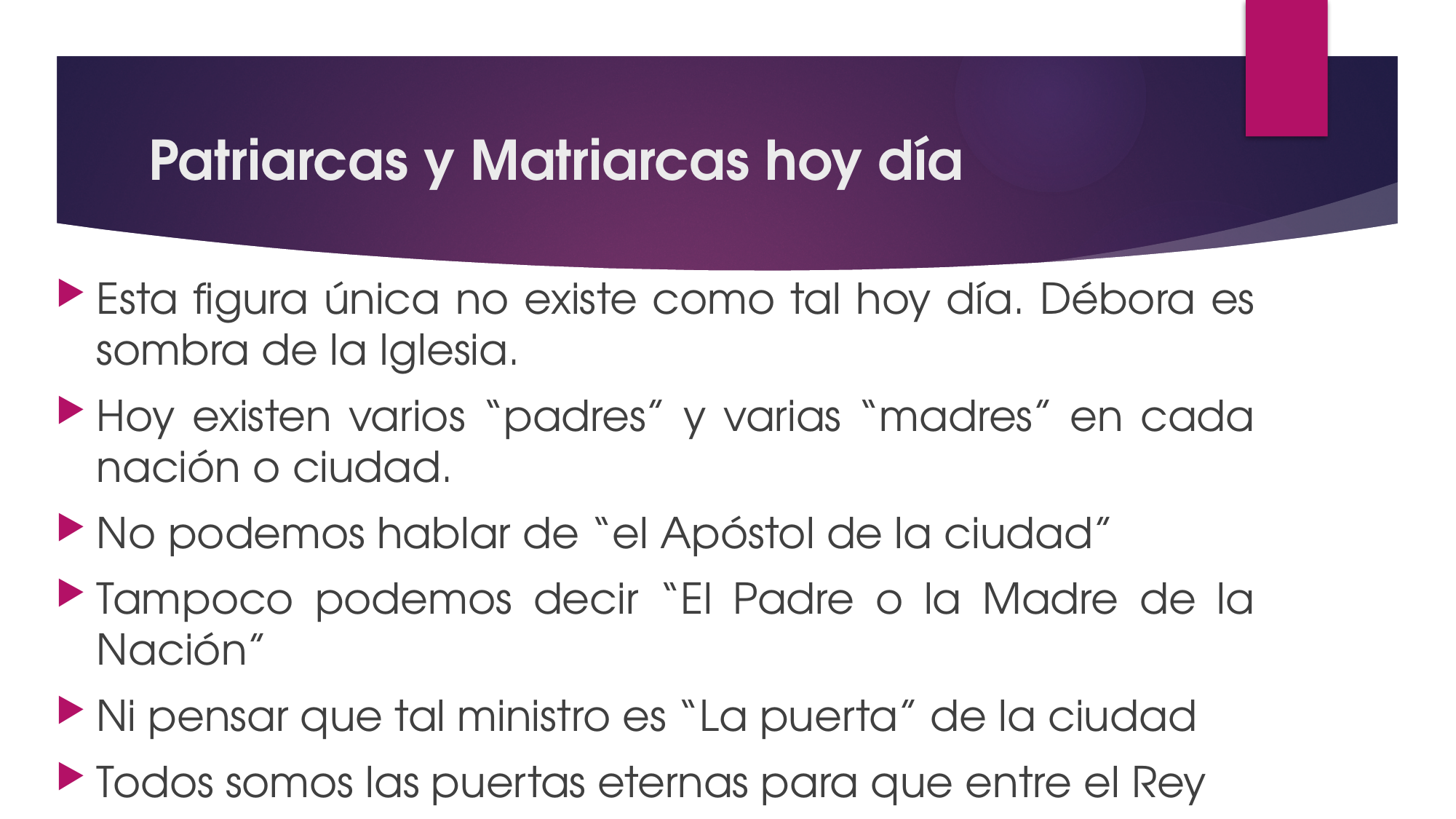

# Patriarcas y Matriarcas hoy día
Esta figura única no existe como tal hoy día. Débora es sombra de la Iglesia.
Hoy existen varios “padres” y varias “madres” en cada nación o ciudad.
No podemos hablar de “el Apóstol de la ciudad”
Tampoco podemos decir “El Padre o la Madre de la Nación”
Ni pensar que tal ministro es “La puerta” de la ciudad
Todos somos las puertas eternas para que entre el Rey